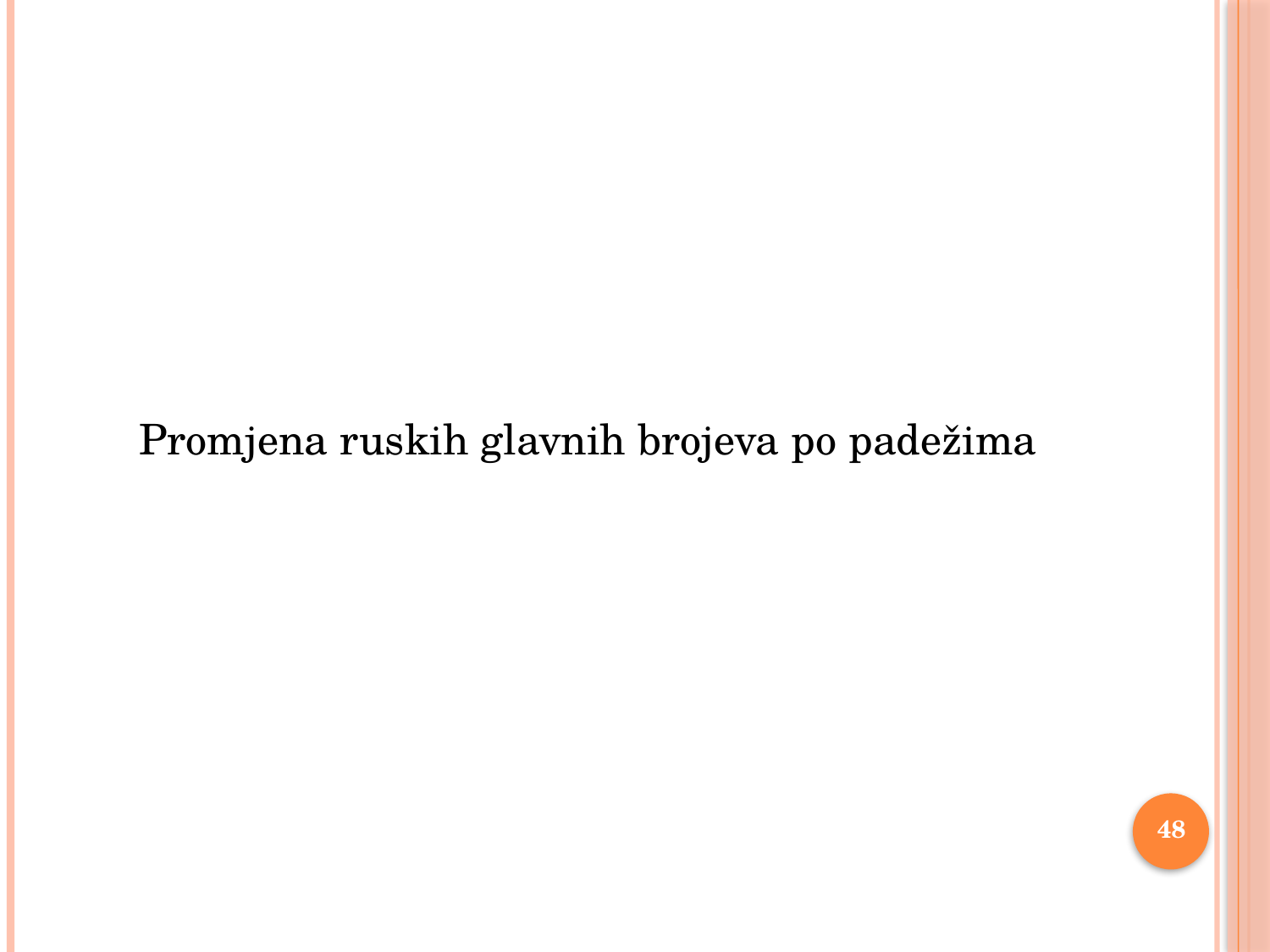

#

 Promjena ruskih glavnih brojeva po padežima
48